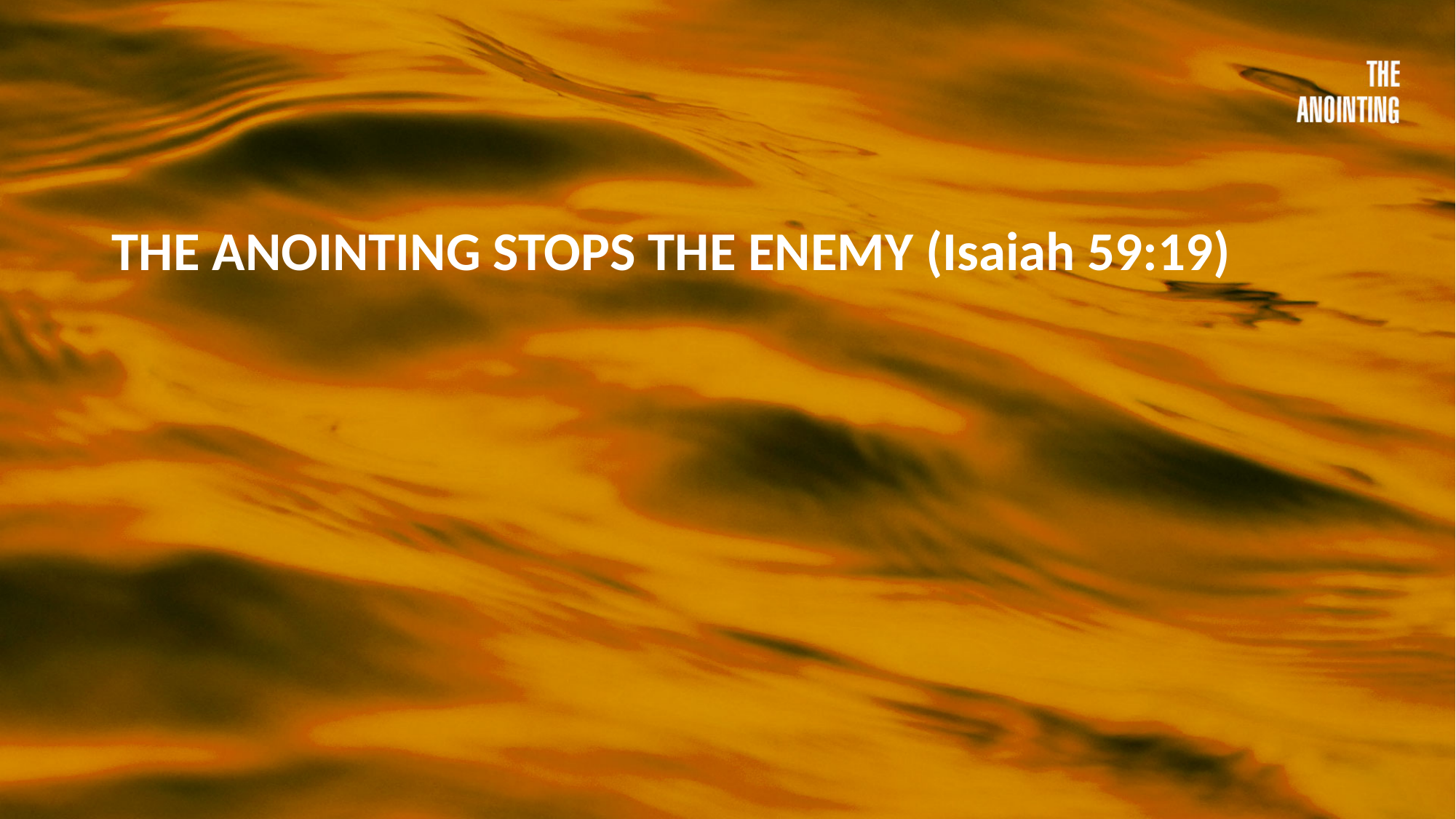

THE ANOINTING STOPS THE ENEMY (Isaiah 59:19)